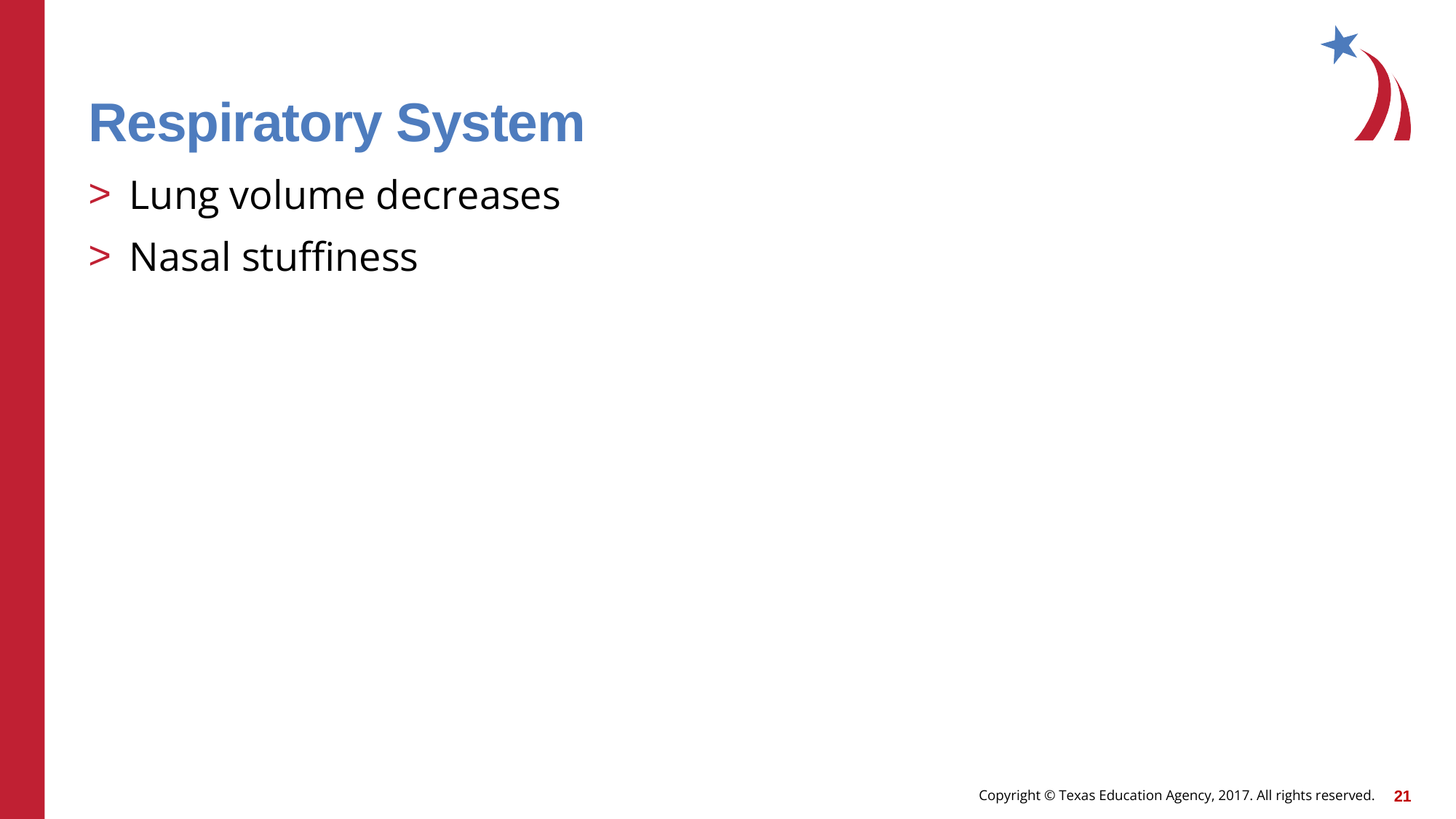

# Respiratory System
Lung volume decreases
Nasal stuffiness